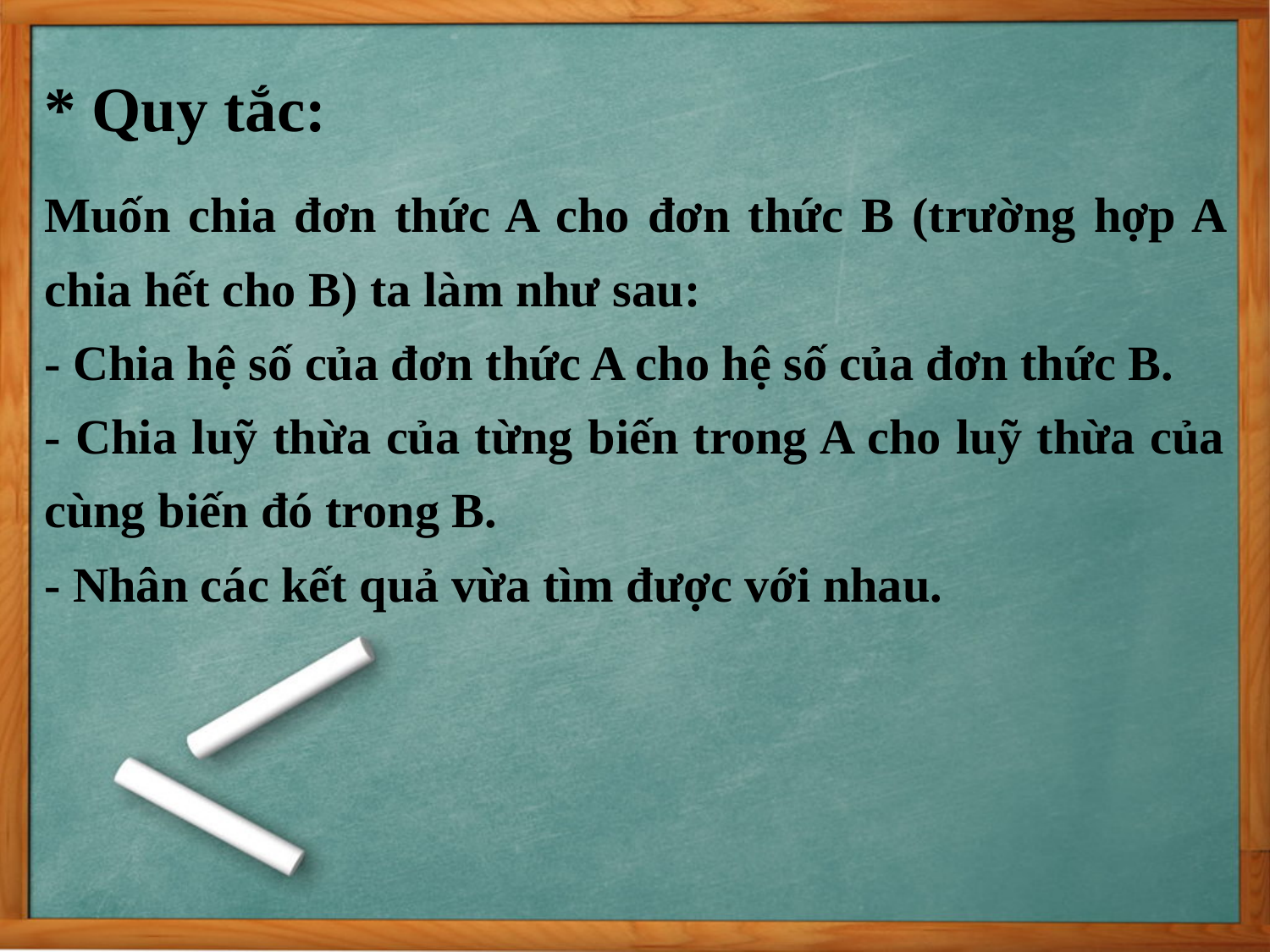

* Quy tắc:
Muốn chia đơn thức A cho đơn thức B (trường hợp A chia hết cho B) ta làm như sau:
- Chia hệ số của đơn thức A cho hệ số của đơn thức B.
- Chia luỹ thừa của từng biến trong A cho luỹ thừa của cùng biến đó trong B.
- Nhân các kết quả vừa tìm được với nhau.